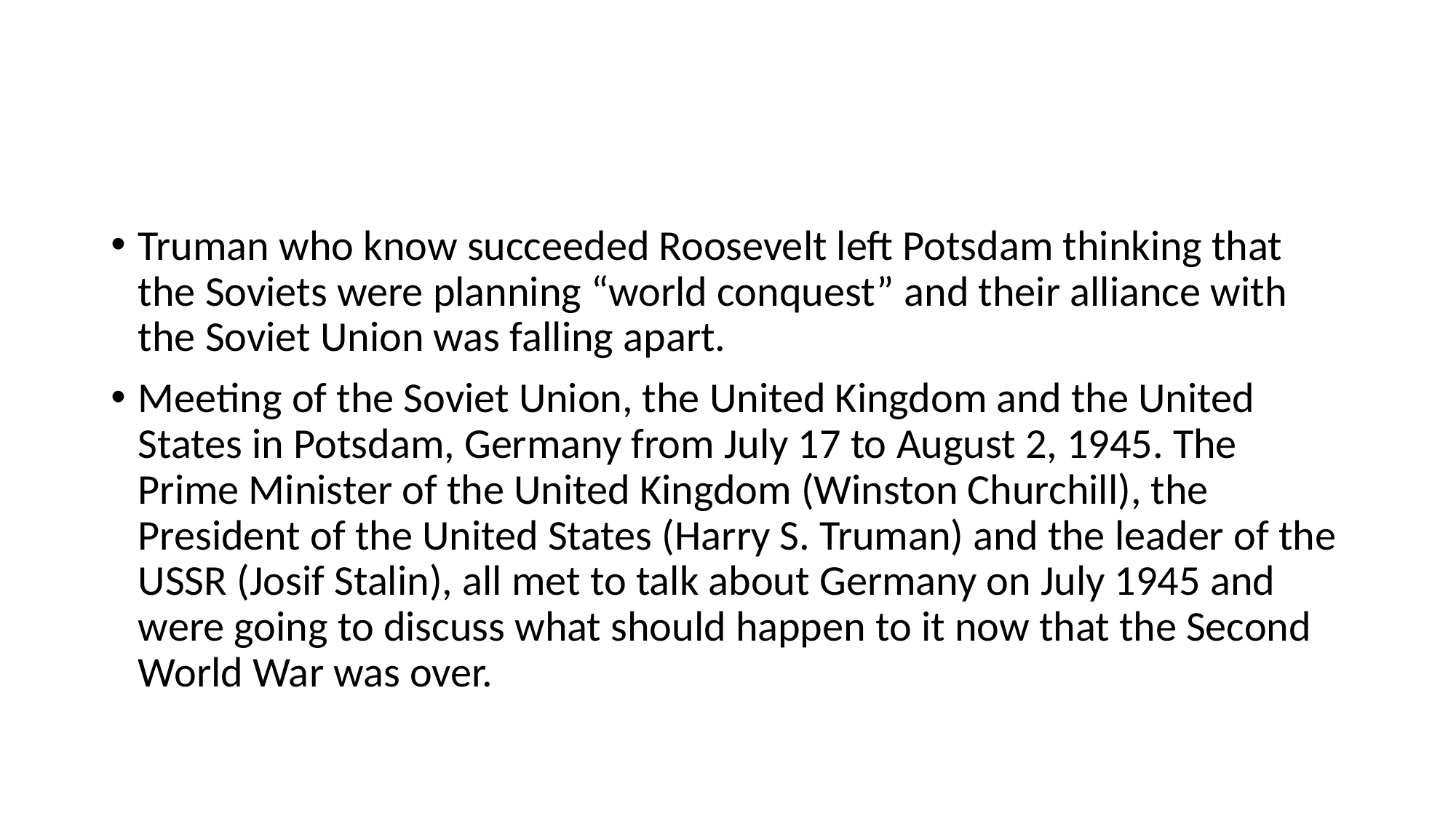

#
Truman who know succeeded Roosevelt left Potsdam thinking that the Soviets were planning “world conquest” and their alliance with the Soviet Union was falling apart.
Meeting of the Soviet Union, the United Kingdom and the United States in Potsdam, Germany from July 17 to August 2, 1945. The Prime Minister of the United Kingdom (Winston Churchill), the President of the United States (Harry S. Truman) and the leader of the USSR (Josif Stalin), all met to talk about Germany on July 1945 and were going to discuss what should happen to it now that the Second World War was over.